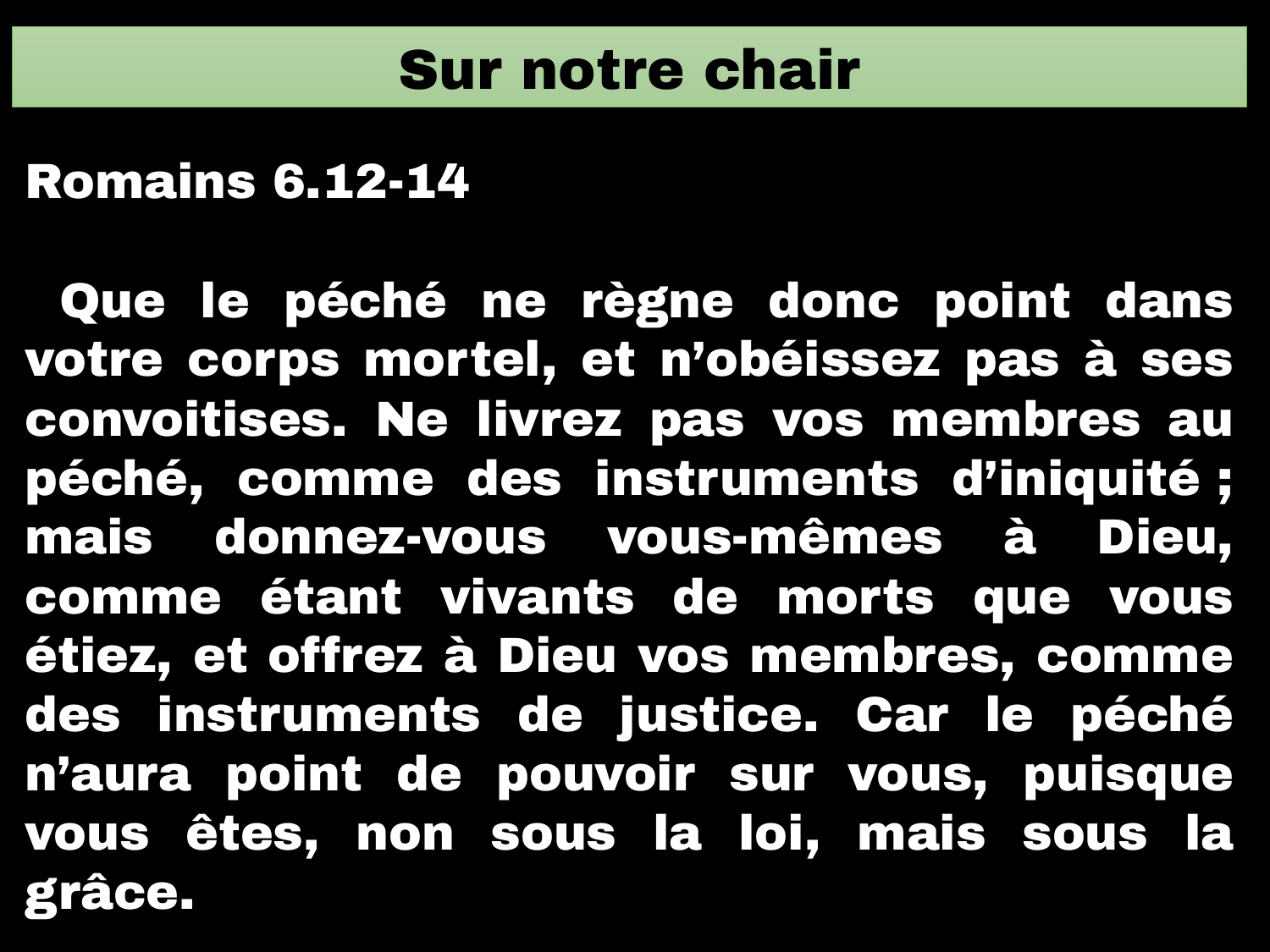

Sur notre chair
Romains 6.12-14

 Que le péché ne règne donc point dans votre corps mortel, et n’obéissez pas à ses convoitises. Ne livrez pas vos membres au péché, comme des instruments d’iniquité ; mais donnez-vous vous-mêmes à Dieu, comme étant vivants de morts que vous étiez, et offrez à Dieu vos membres, comme des instruments de justice. Car le péché n’aura point de pouvoir sur vous, puisque vous êtes, non sous la loi, mais sous la grâce.